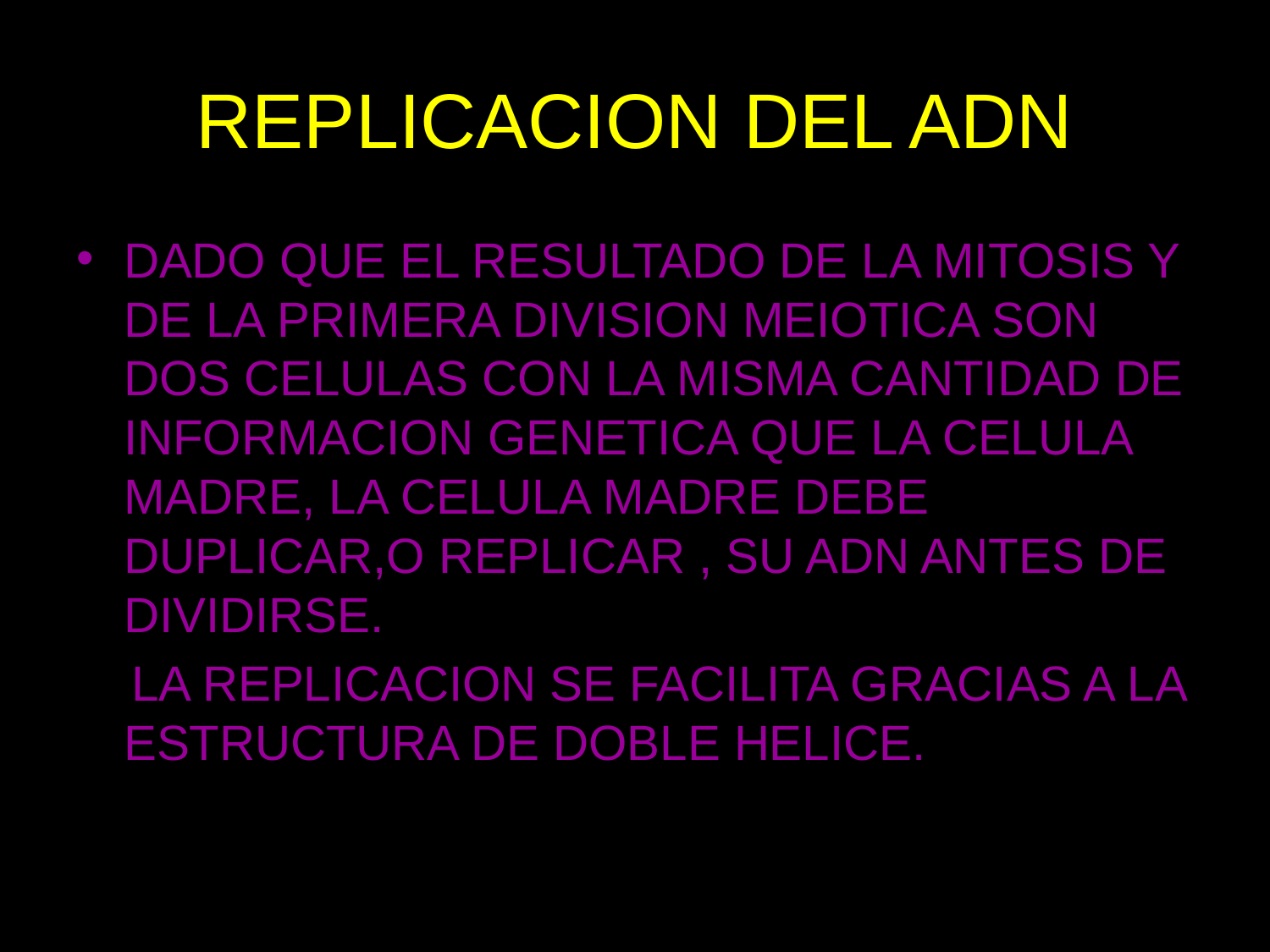

# REPLICACION DEL ADN
DADO QUE EL RESULTADO DE LA MITOSIS Y DE LA PRIMERA DIVISION MEIOTICA SON DOS CELULAS CON LA MISMA CANTIDAD DE INFORMACION GENETICA QUE LA CELULA MADRE, LA CELULA MADRE DEBE DUPLICAR,O REPLICAR , SU ADN ANTES DE DIVIDIRSE.
    LA REPLICACION SE FACILITA GRACIAS A LA ESTRUCTURA DE DOBLE HELICE.